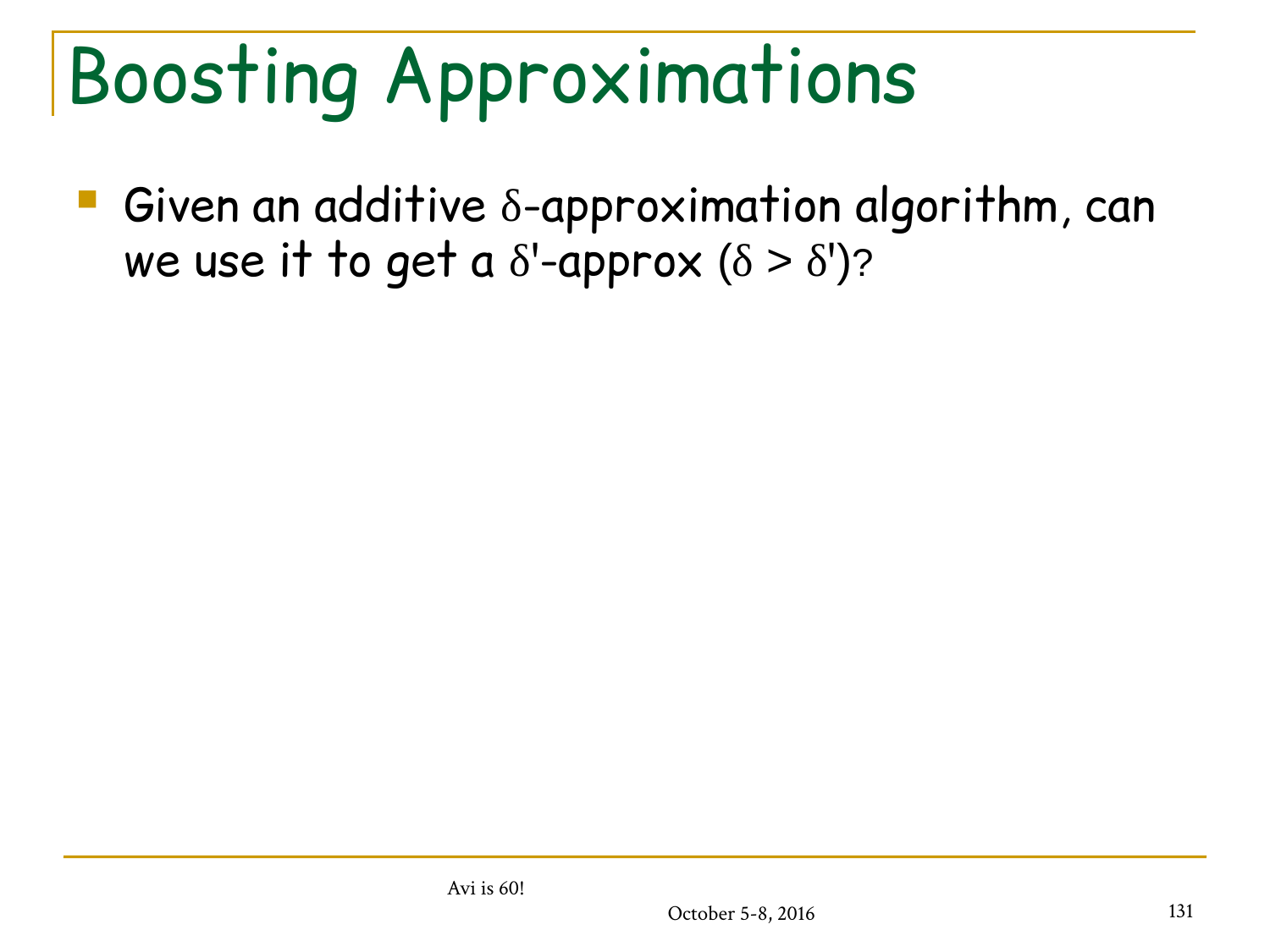

# Boosting Approximations
Given an additive δ-approximation algorithm, can we use it to get a δꞌ-approx (δ > δꞌ)?
131
Avi is 60!                                                                                                               October 5-8, 2016